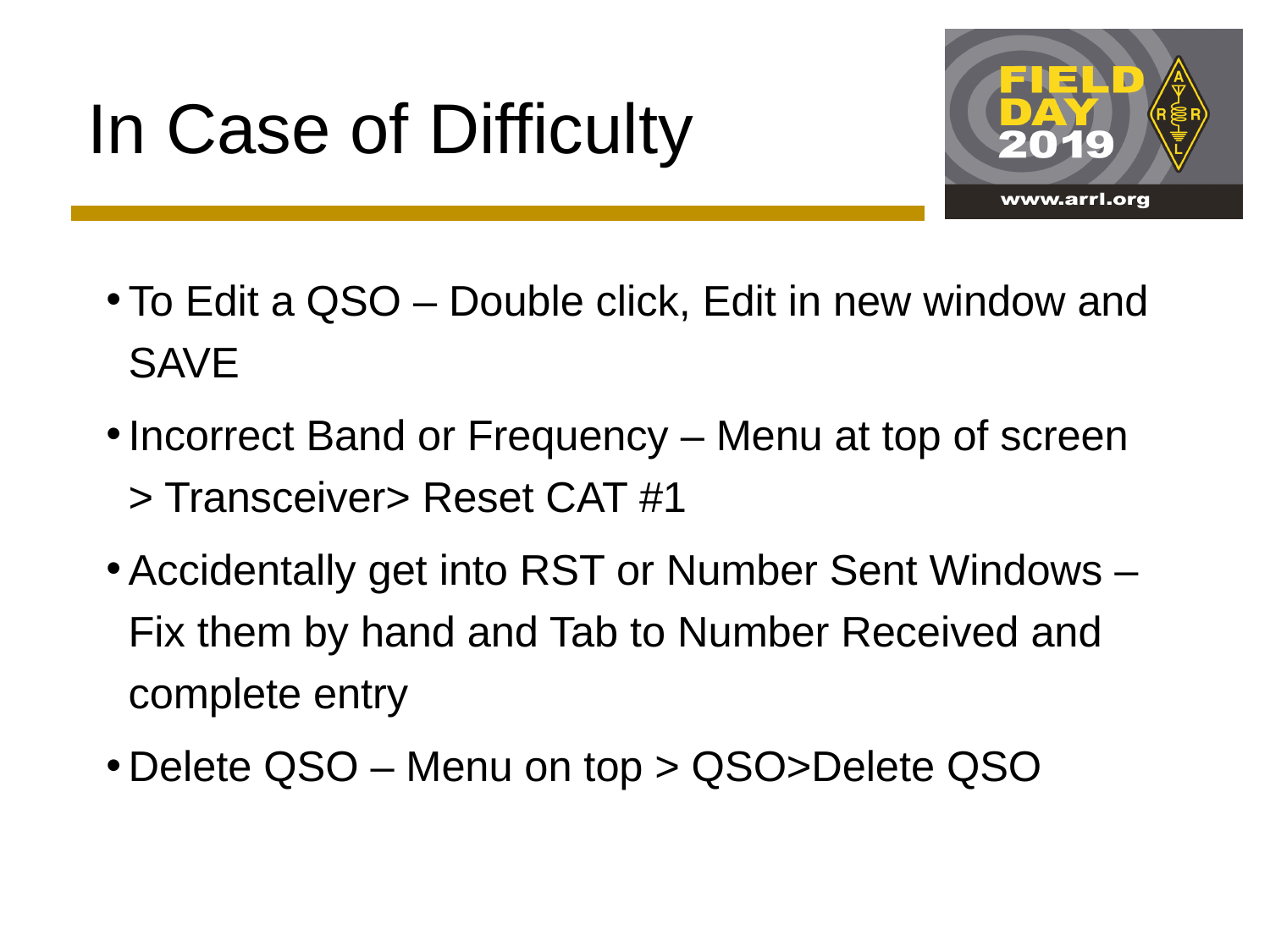

# In Case of Difficulty
To Edit a QSO – Double click, Edit in new window and SAVE
Incorrect Band or Frequency – Menu at top of screen > Transceiver> Reset CAT #1
Accidentally get into RST or Number Sent Windows – Fix them by hand and Tab to Number Received and complete entry
Delete QSO – Menu on top > QSO>Delete QSO